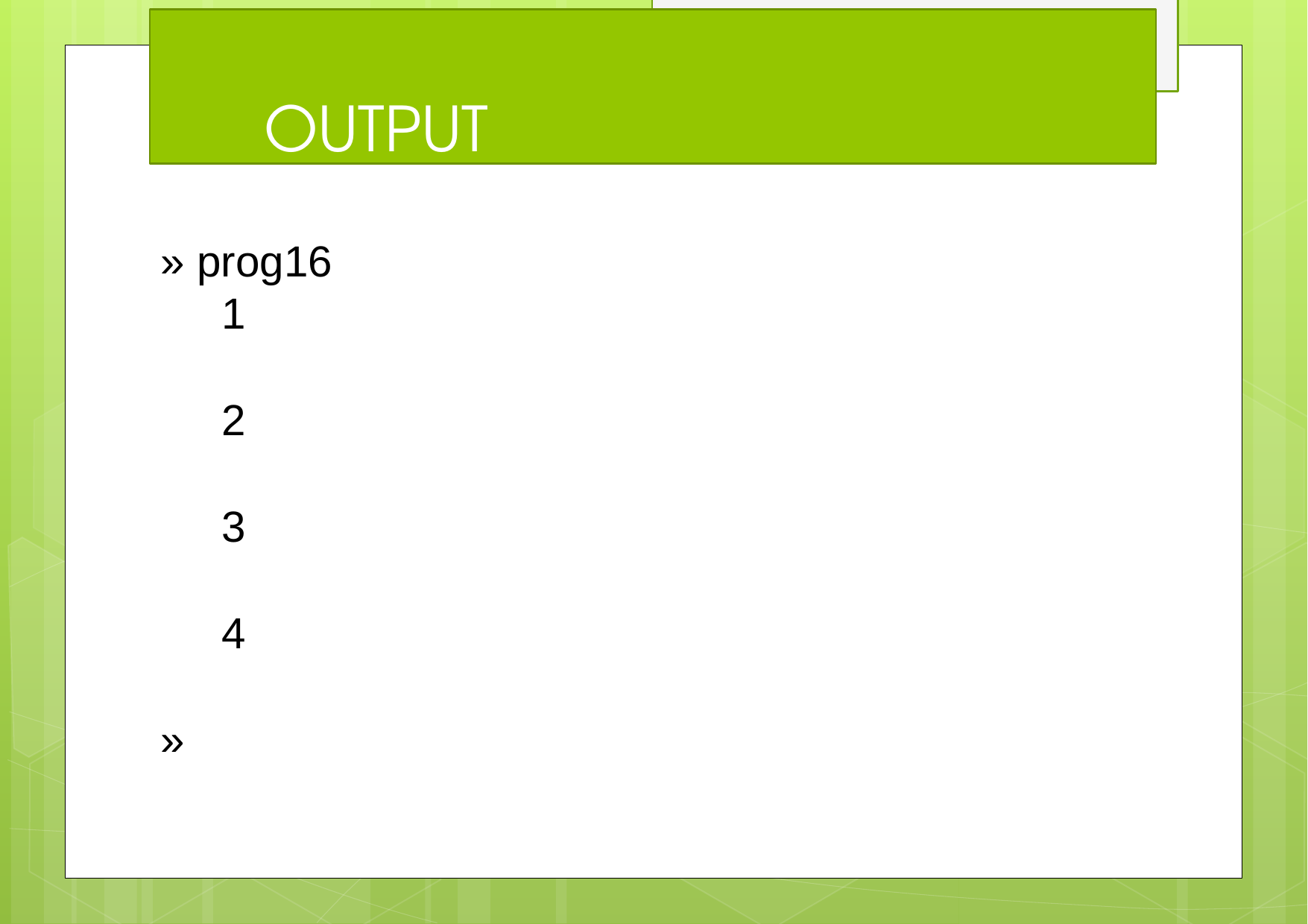

# OUTPUT
» prog16
1

2

3

4

»